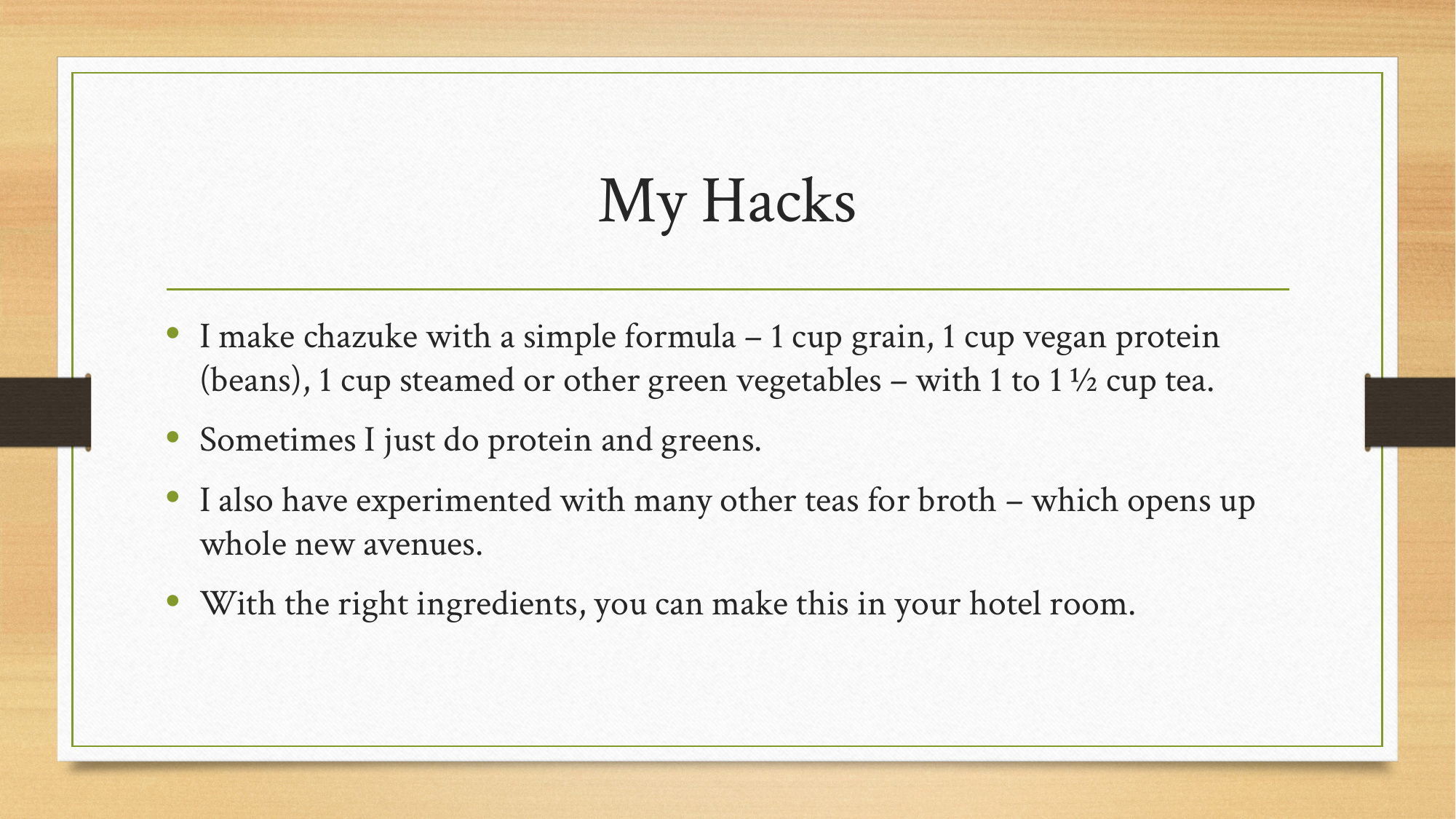

# My Hacks
I make chazuke with a simple formula – 1 cup grain, 1 cup vegan protein (beans), 1 cup steamed or other green vegetables – with 1 to 1 ½ cup tea.
Sometimes I just do protein and greens.
I also have experimented with many other teas for broth – which opens up whole new avenues.
With the right ingredients, you can make this in your hotel room.